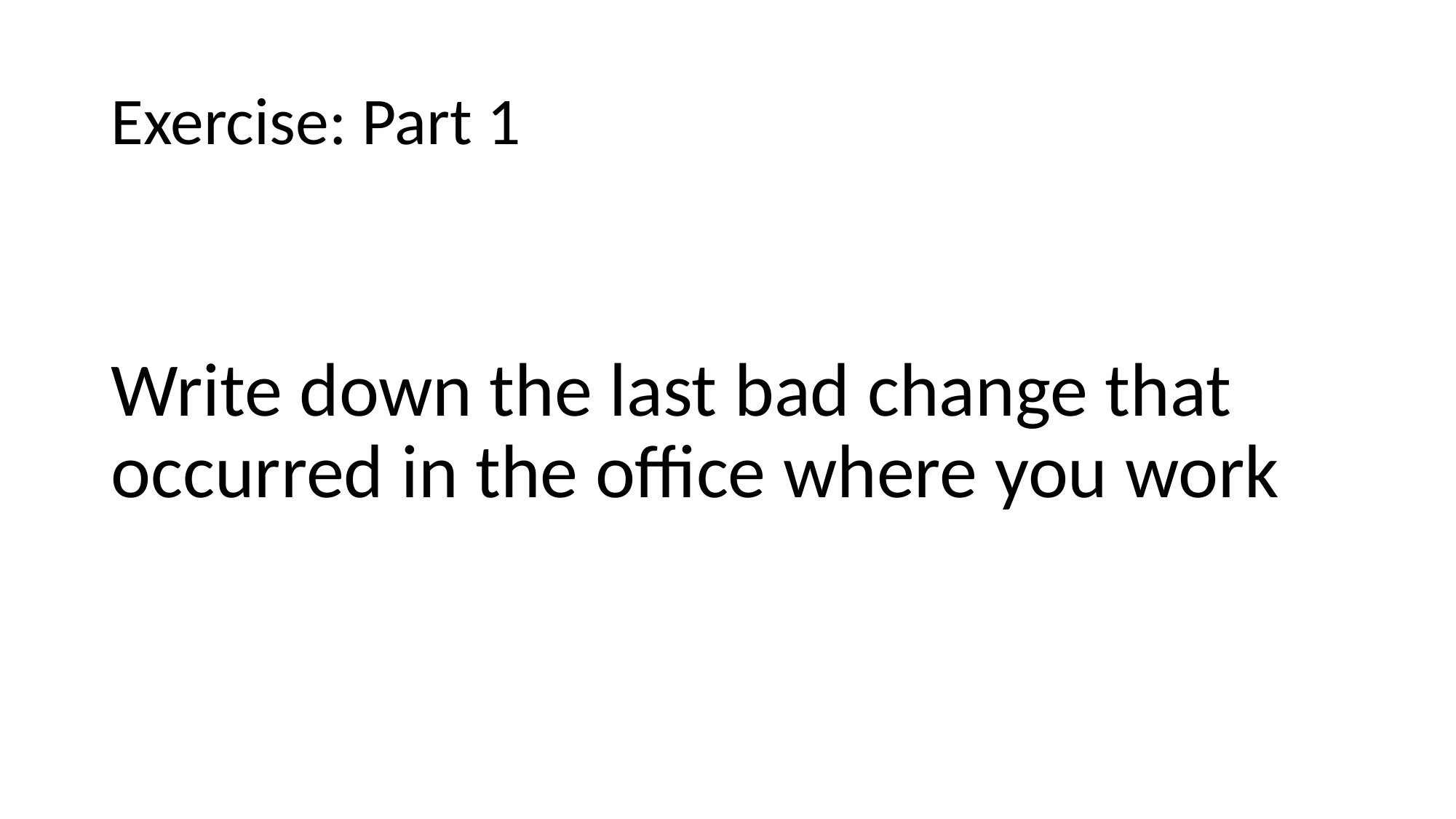

# Exercise: Part 1

Write down the last bad change that occurred in the office where you work